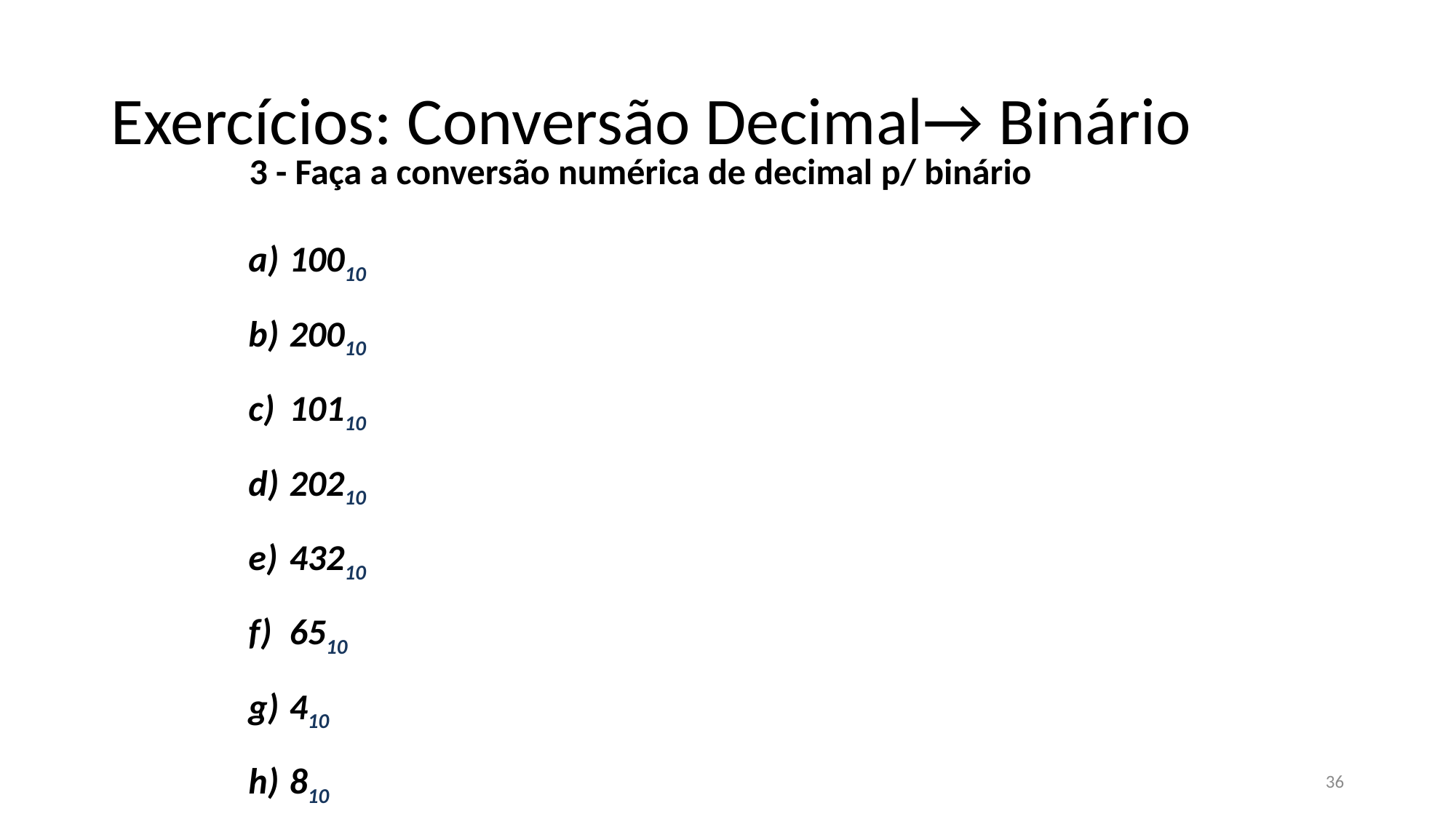

# Exercícios: Conversão Decimal→ Binário
3 - Faça a conversão numérica de decimal p/ binário
10010
20010
10110
20210
43210
6510
410
810
2710
36